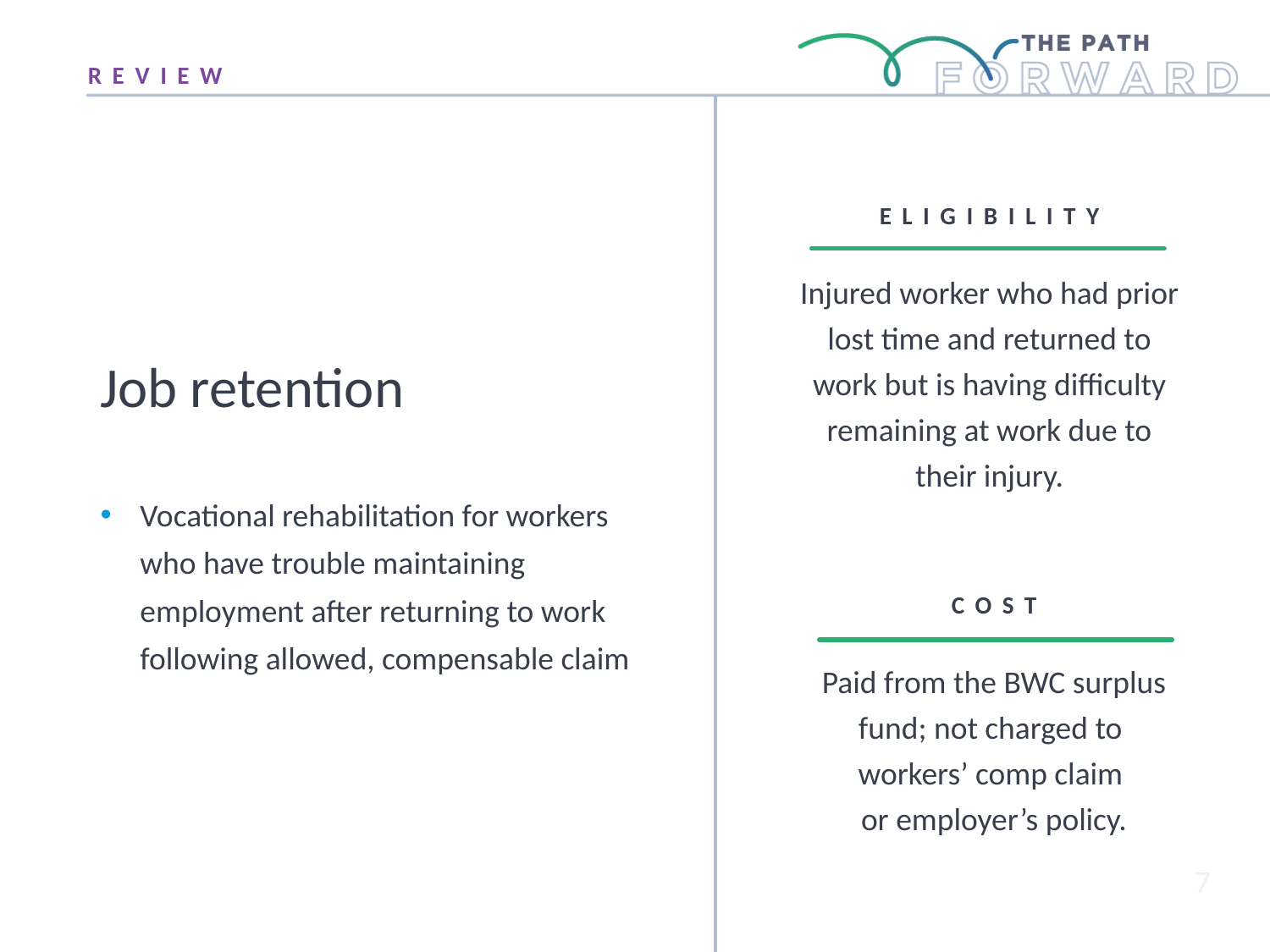

review
ELIGIBILITY
Injured worker who had prior lost time and returned to work but is having difficulty remaining at work due to their injury.
# Job retention
Vocational rehabilitation for workers who have trouble maintaining employment after returning to work following allowed, compensable claim
COST
Paid from the BWC surplus fund; not charged to
workers’ comp claim
or employer’s policy.

7